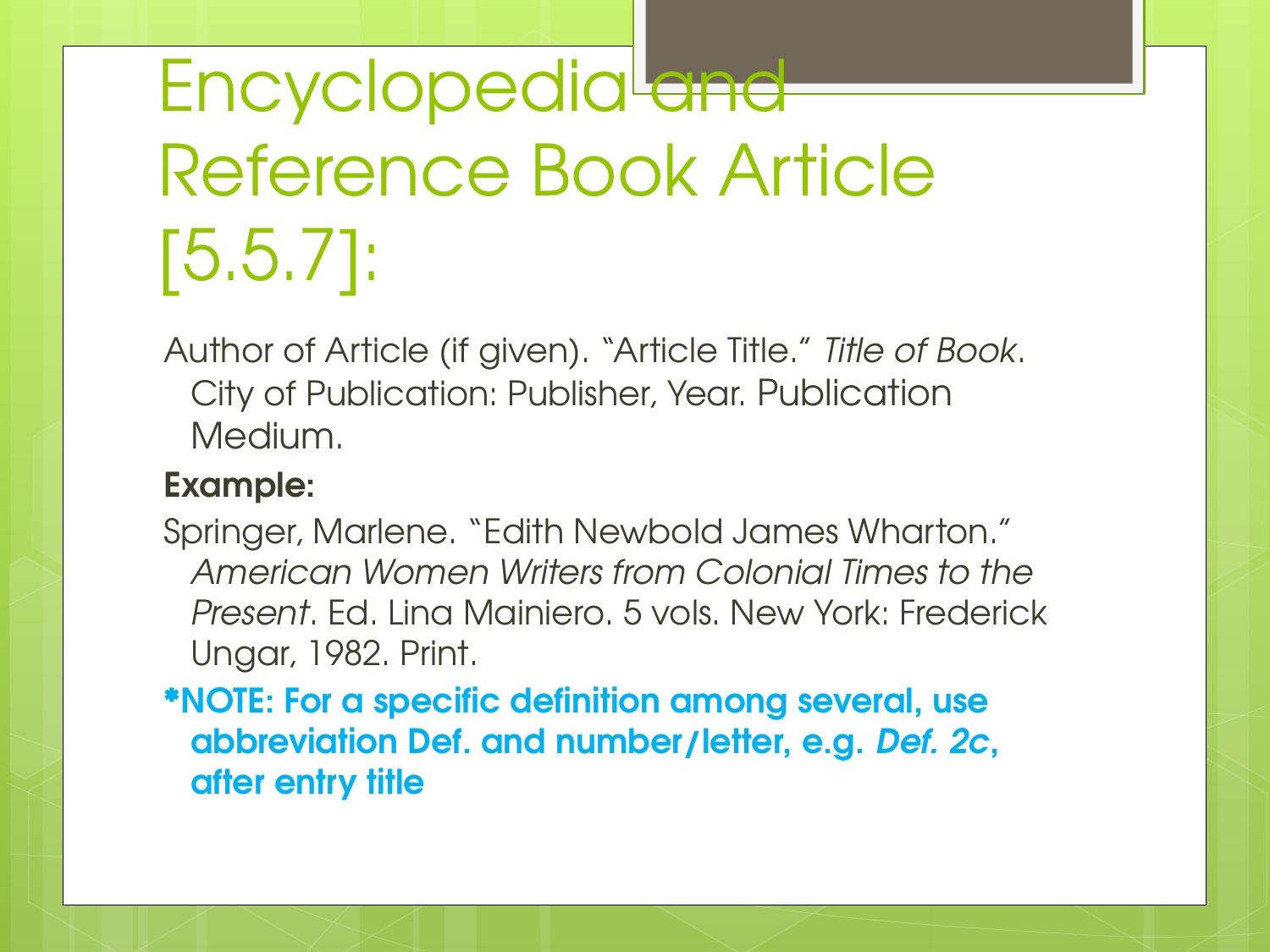

# Encyclopedia and Reference Book Article [5.5.7]:
Author of Article (if given). “Article Title.” Title of Book. City of Publication: Publisher, Year. Publication Medium.
Example:
Springer, Marlene. “Edith Newbold James Wharton.” American Women Writers from Colonial Times to the Present. Ed. Lina Mainiero. 5 vols. New York: Frederick Ungar, 1982. Print.
*NOTE: For a specific definition among several, use abbreviation Def. and number/letter, e.g. Def. 2c, after entry title